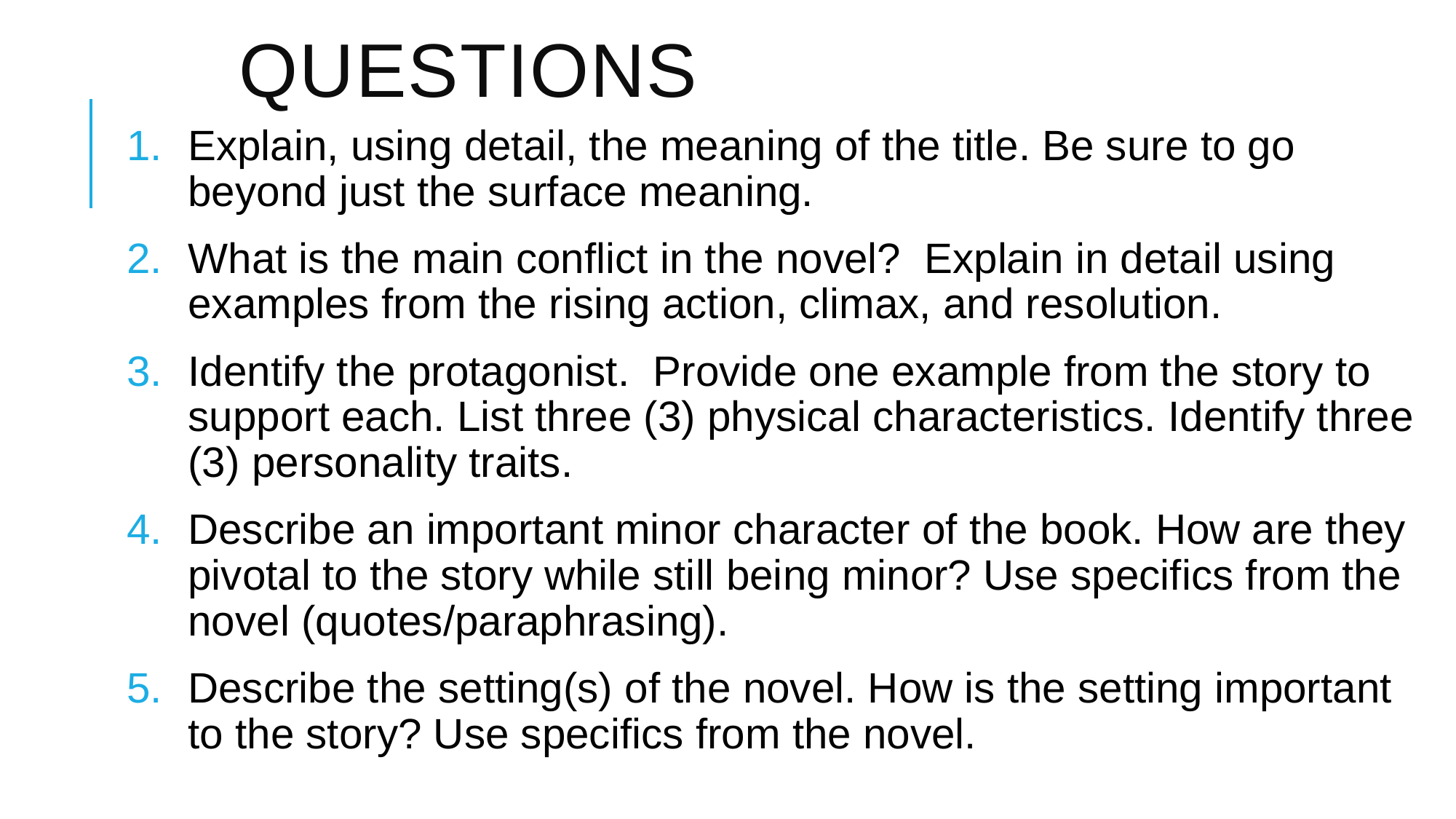

# Questions
Explain, using detail, the meaning of the title. Be sure to go beyond just the surface meaning.
What is the main conflict in the novel?  Explain in detail using examples from the rising action, climax, and resolution.
Identify the protagonist.  Provide one example from the story to support each. List three (3) physical characteristics. Identify three (3) personality traits.
Describe an important minor character of the book. How are they pivotal to the story while still being minor? Use specifics from the novel (quotes/paraphrasing).
Describe the setting(s) of the novel. How is the setting important to the story? Use specifics from the novel.